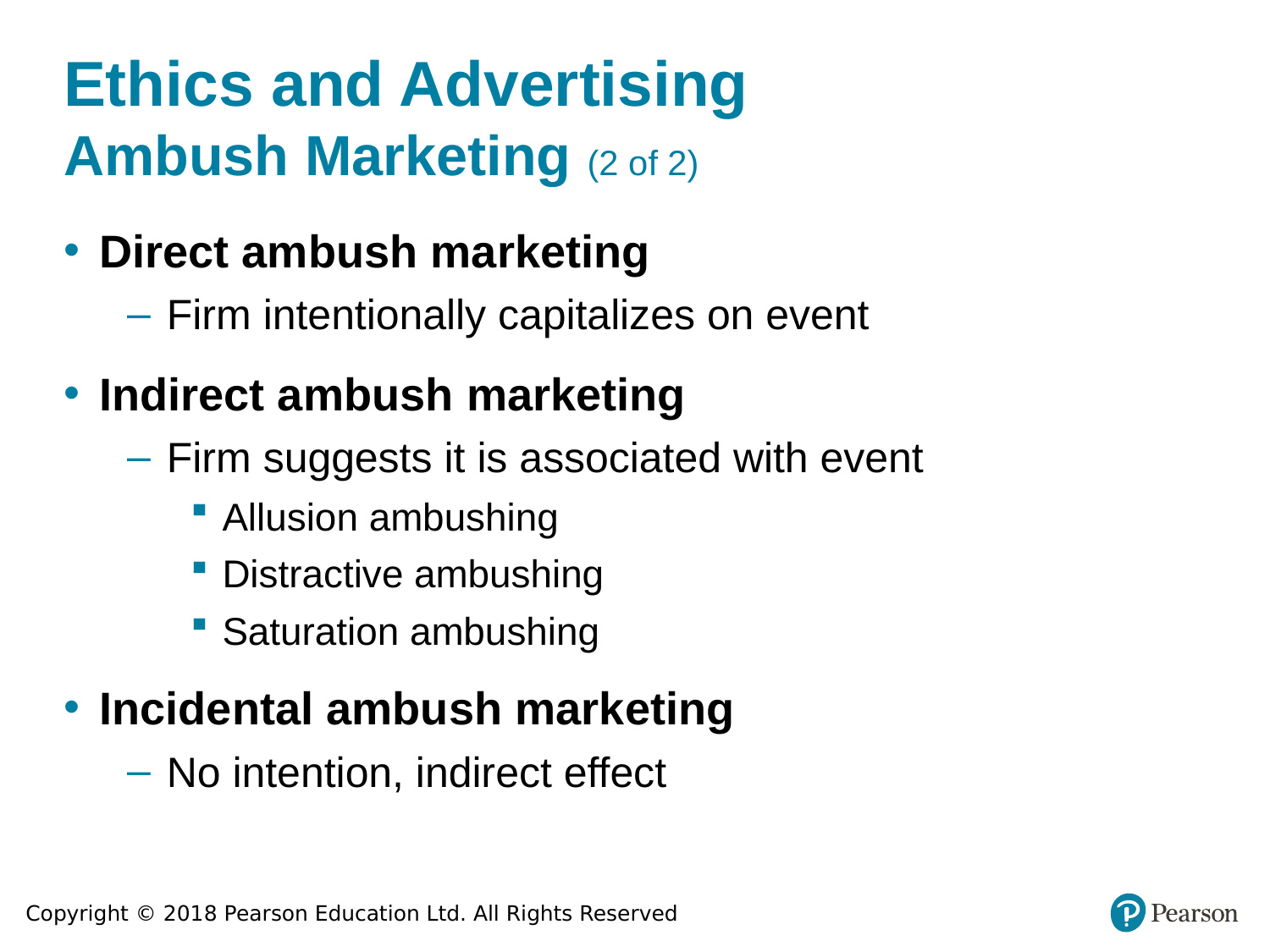

# Ethics and Advertising Ambush Marketing (2 of 2)
Direct ambush marketing
Firm intentionally capitalizes on event
Indirect ambush marketing
Firm suggests it is associated with event
Allusion ambushing
Distractive ambushing
Saturation ambushing
Incidental ambush marketing
No intention, indirect effect